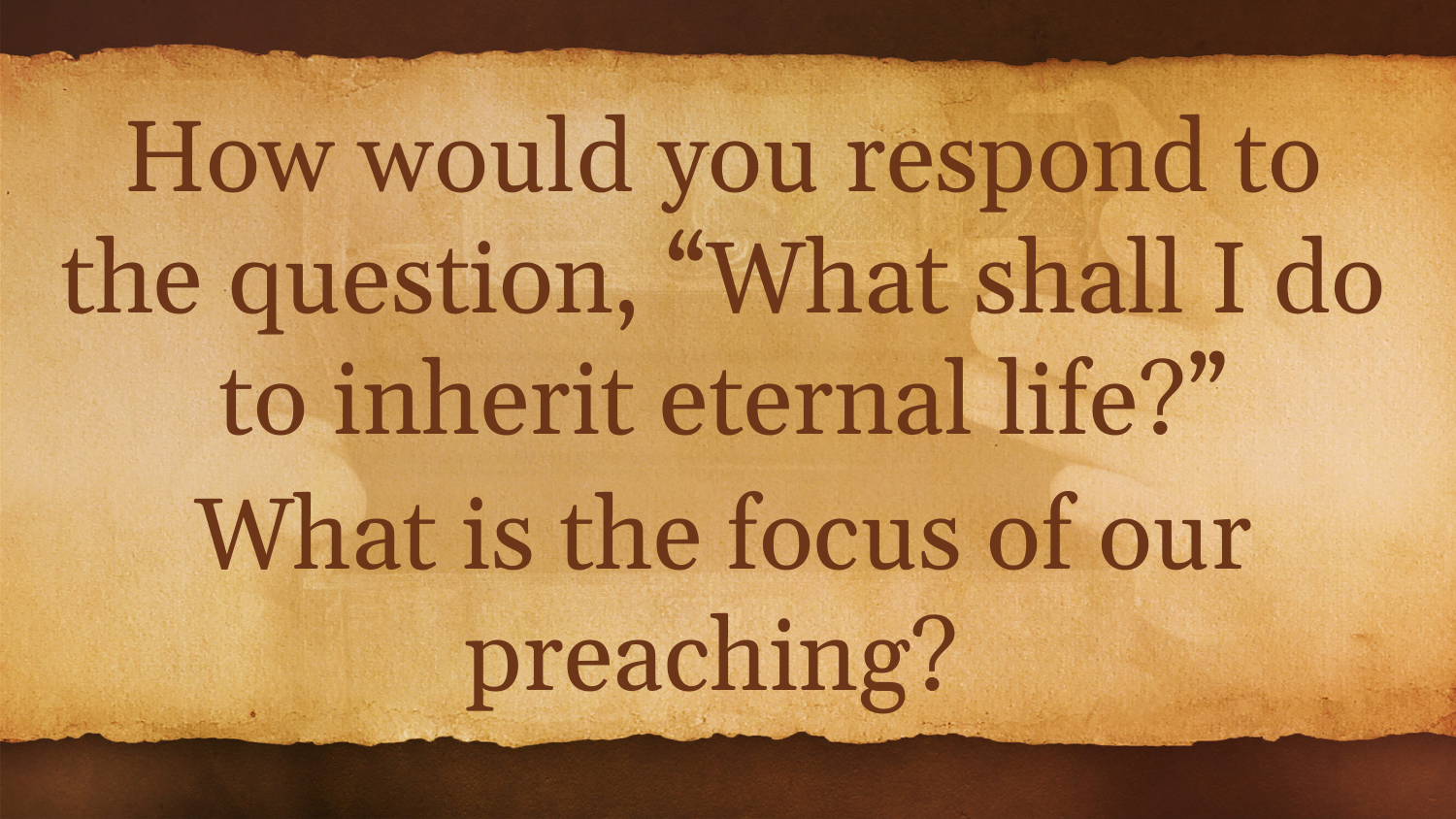

How would you respond to the question, “What shall I do to inherit eternal life?”
What is the focus of our preaching?